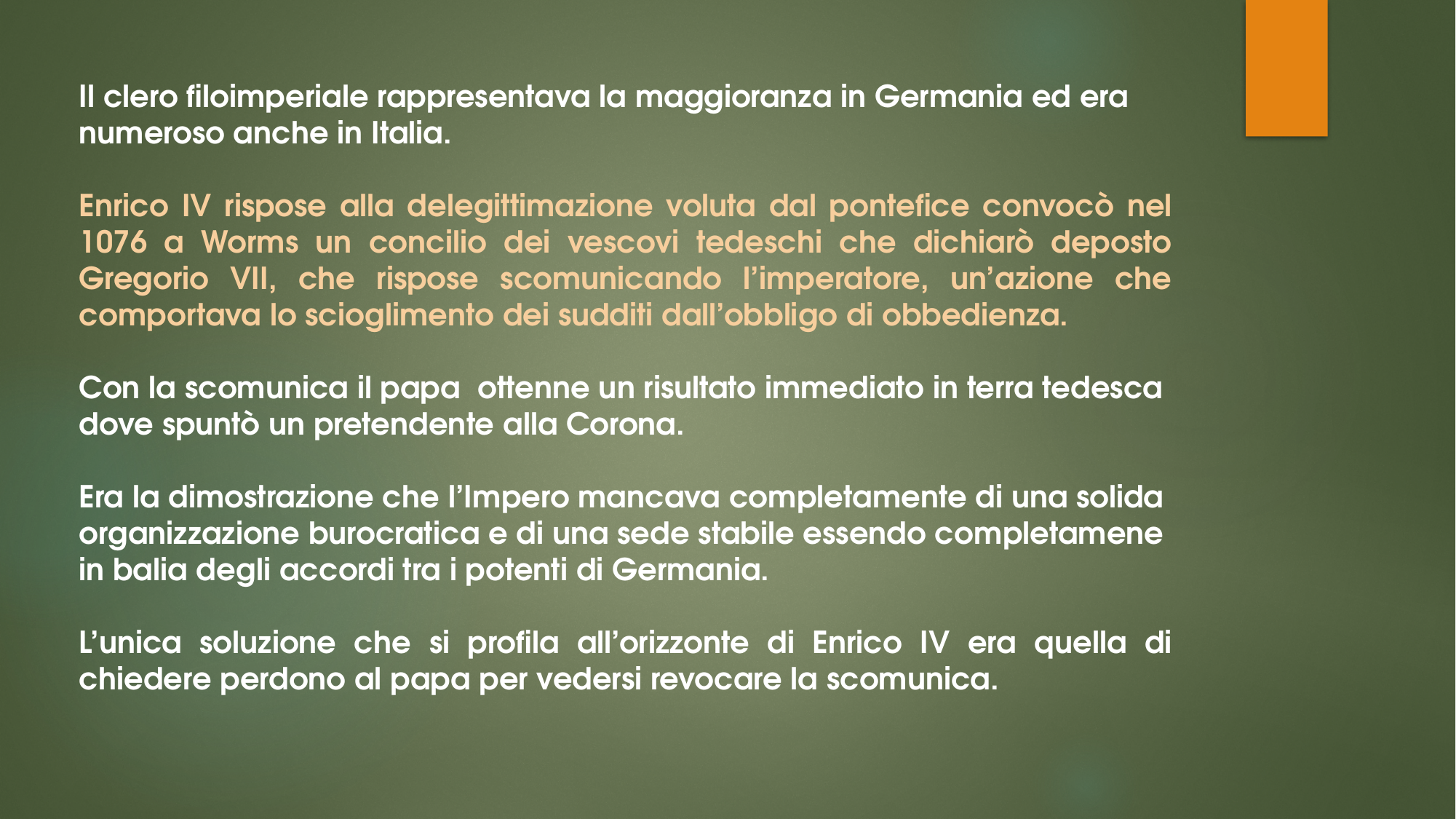

Il clero filoimperiale rappresentava la maggioranza in Germania ed era numeroso anche in Italia.

Enrico IV rispose alla delegittimazione voluta dal pontefice convocò nel 1076 a Worms un concilio dei vescovi tedeschi che dichiarò deposto Gregorio VII, che rispose scomunicando l’imperatore, un’azione che comportava lo scioglimento dei sudditi dall’obbligo di obbedienza.

Con la scomunica il papa  ottenne un risultato immediato in terra tedesca dove spuntò un pretendente alla Corona.

Era la dimostrazione che l’Impero mancava completamente di una solida organizzazione burocratica e di una sede stabile essendo completamene in balia degli accordi tra i potenti di Germania.

L’unica soluzione che si profila all’orizzonte di Enrico IV era quella di chiedere perdono al papa per vedersi revocare la scomunica.